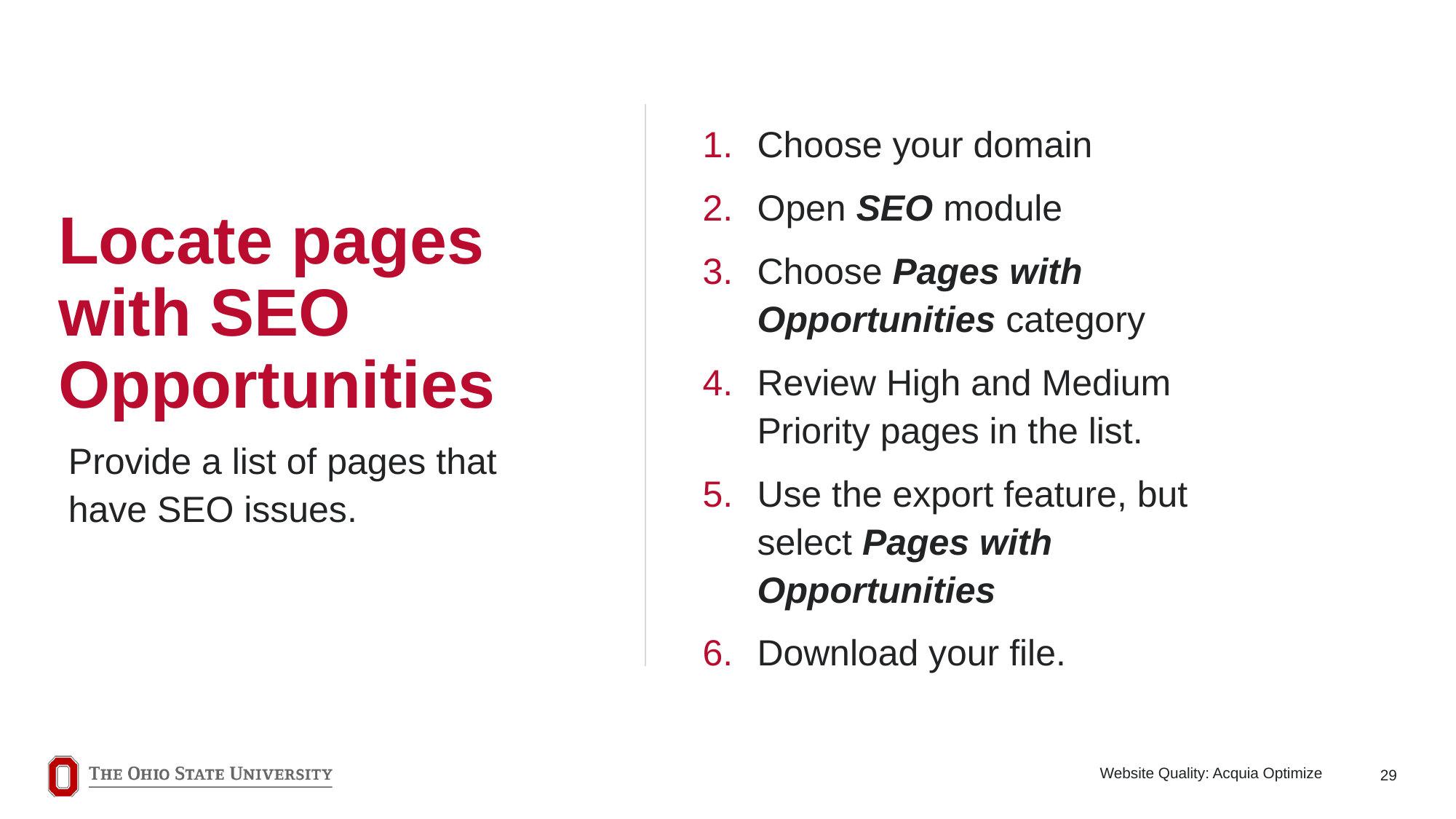

Choose your domain
Open SEO module
Choose Pages with Opportunities category
Review High and Medium Priority pages in the list.
Use the export feature, but select Pages with Opportunities
Download your file.
# Locate pages with SEO Opportunities
Provide a list of pages that have SEO issues.
Website Quality: Acquia Optimize
29